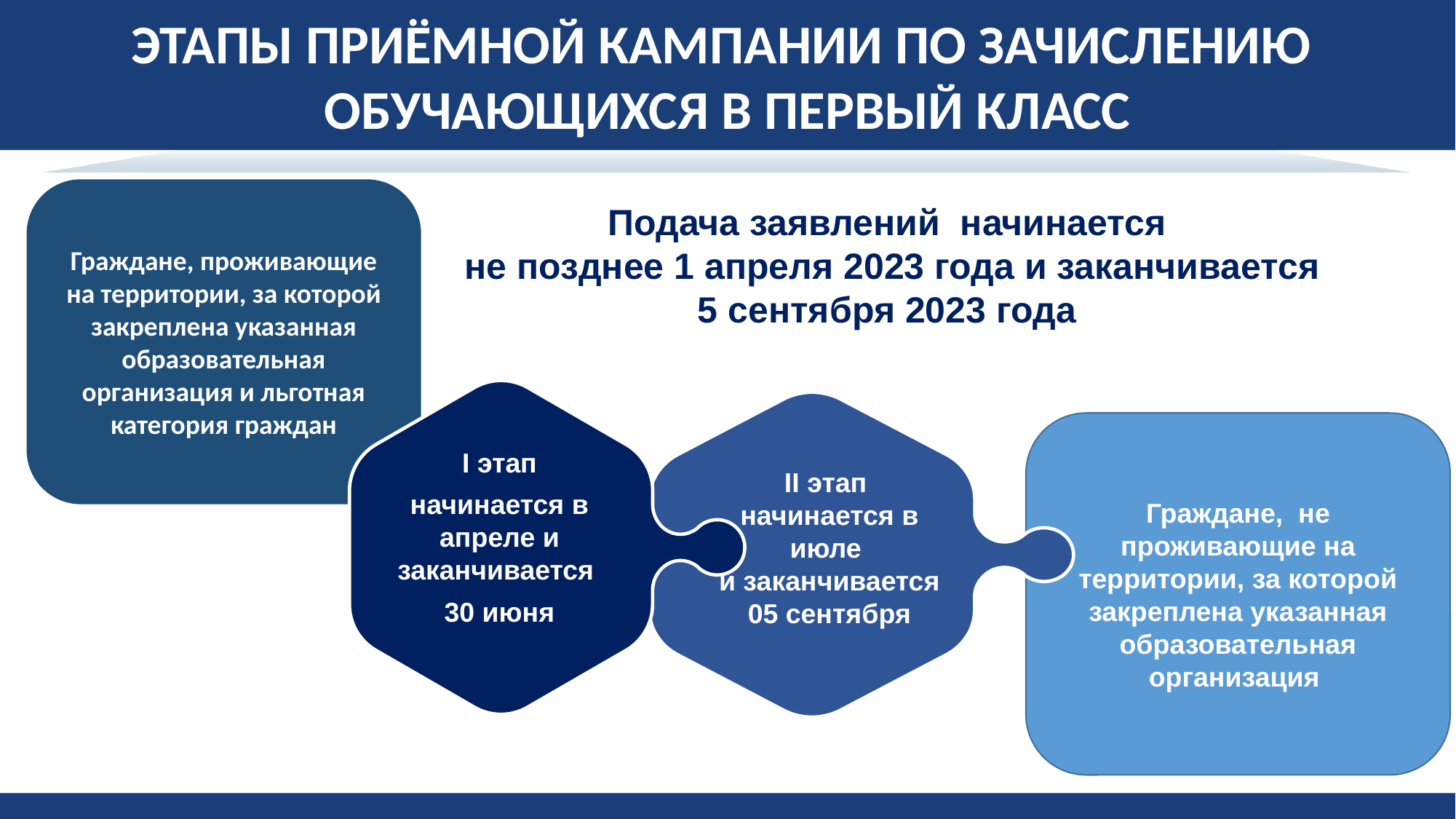

ЭТАПЫ ПРИЁМНОЙ КАМПАНИИ ПО ЗАЧИСЛЕНИЮ
ОБУЧАЮЩИХСЯ В ПЕРВЫЙ КЛАСС

Граждане, проживающие на территории, за которой закреплена указанная образовательная организация и льготная категория граждан
Подача заявлений  начинается
 не позднее 1 апреля 2023 года и заканчивается 5 сентября 2023 года

Граждане,  не проживающие на территории, за которой закреплена указанная образовательная организация
 I этап
начинается в апреле и заканчивается
30 июня
II этап
начинается в июле
и заканчивается
05 сентября